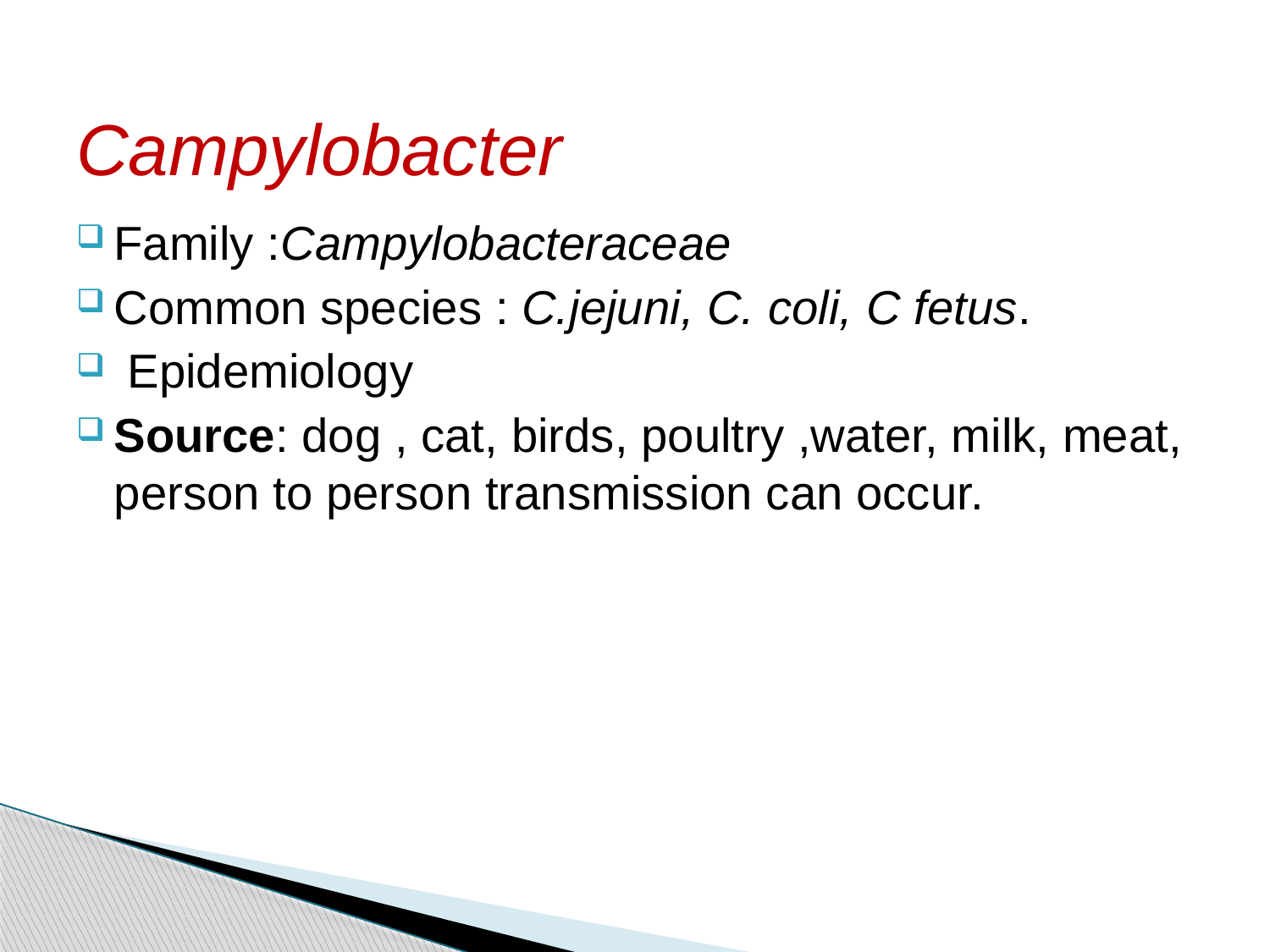

Campylobacter
Family :Campylobacteraceae
Common species : C.jejuni, C. coli, C fetus.
 Epidemiology
Source: dog , cat, birds, poultry ,water, milk, meat, person to person transmission can occur.